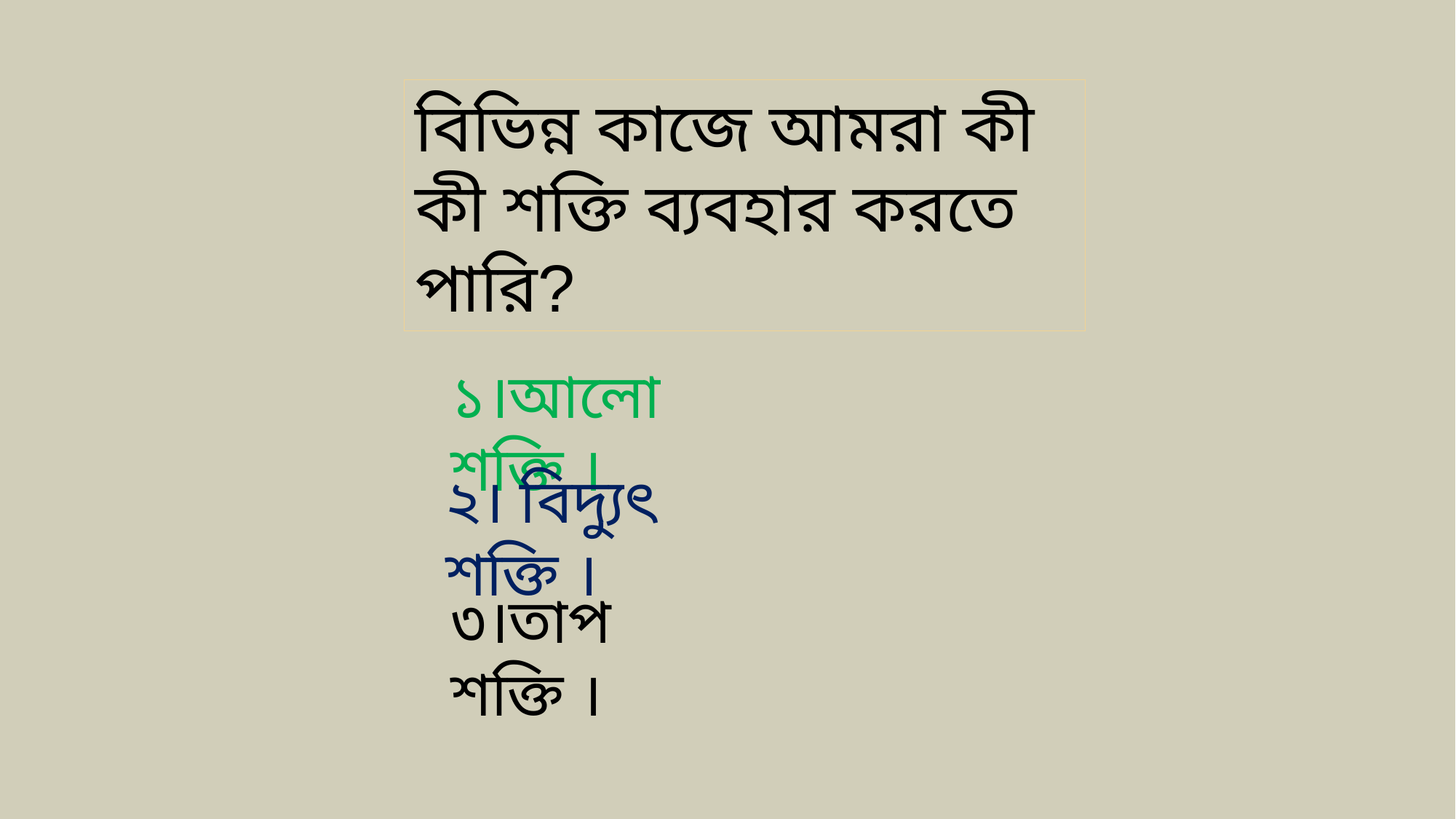

বিভিন্ন কাজে আমরা কী কী শক্তি ব্যবহার করতে পারি?
১।আলো শক্তি ।
২। বিদ্যুৎ শক্তি ।
৩।তাপ শক্তি ।